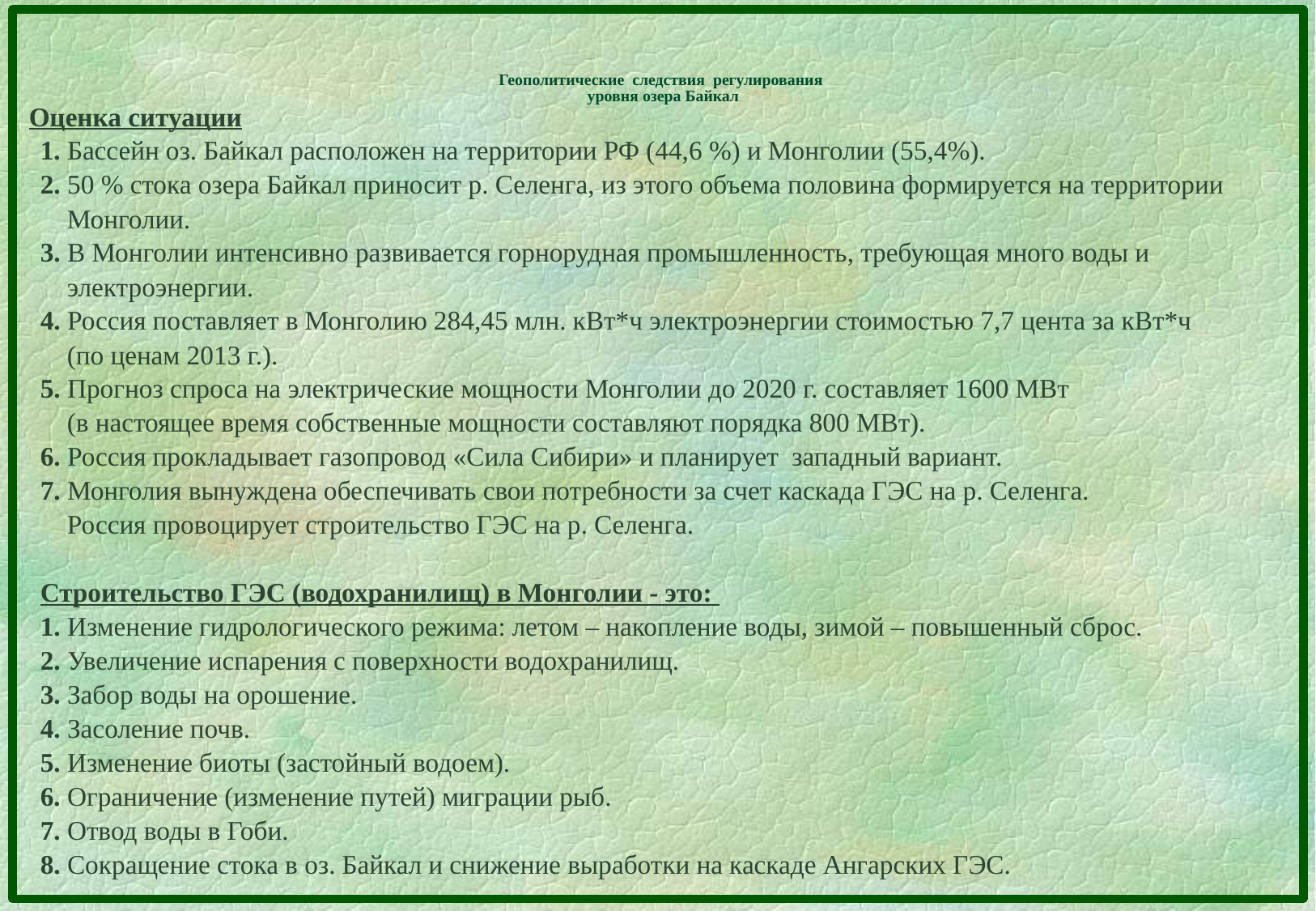

# Геополитические  следствия  регулирования уровня озера Байкал
Оценка ситуации
1. Бассейн оз. Байкал расположен на территории РФ (44,6 %) и Монголии (55,4%).
2. 50 % стока озера Байкал приносит р. Селенга, из этого объема половина формируется на территории
    Монголии.
3. В Монголии интенсивно развивается горнорудная промышленность, требующая много воды и
    электроэнергии.
4. Россия поставляет в Монголию 284,45 млн. кВт*ч электроэнергии стоимостью 7,7 цента за кВт*ч
    (по ценам 2013 г.).
5. Прогноз спроса на электрические мощности Монголии до 2020 г. составляет 1600 МВт
    (в настоящее время собственные мощности составляют порядка 800 МВт).
6. Россия прокладывает газопровод «Сила Сибири» и планирует  западный вариант.
7. Монголия вынуждена обеспечивать свои потребности за счет каскада ГЭС на р. Селенга.
    Россия провоцирует строительство ГЭС на р. Селенга.

Строительство ГЭС (водохранилищ) в Монголии - это:
1. Изменение гидрологического режима: летом – накопление воды, зимой – повышенный сброс.
2. Увеличение испарения с поверхности водохранилищ.
3. Забор воды на орошение.
4. Засоление почв.
5. Изменение биоты (застойный водоем).
6. Ограничение (изменение путей) миграции рыб.
7. Отвод воды в Гоби.
8. Сокращение стока в оз. Байкал и снижение выработки на каскаде Ангарских ГЭС.